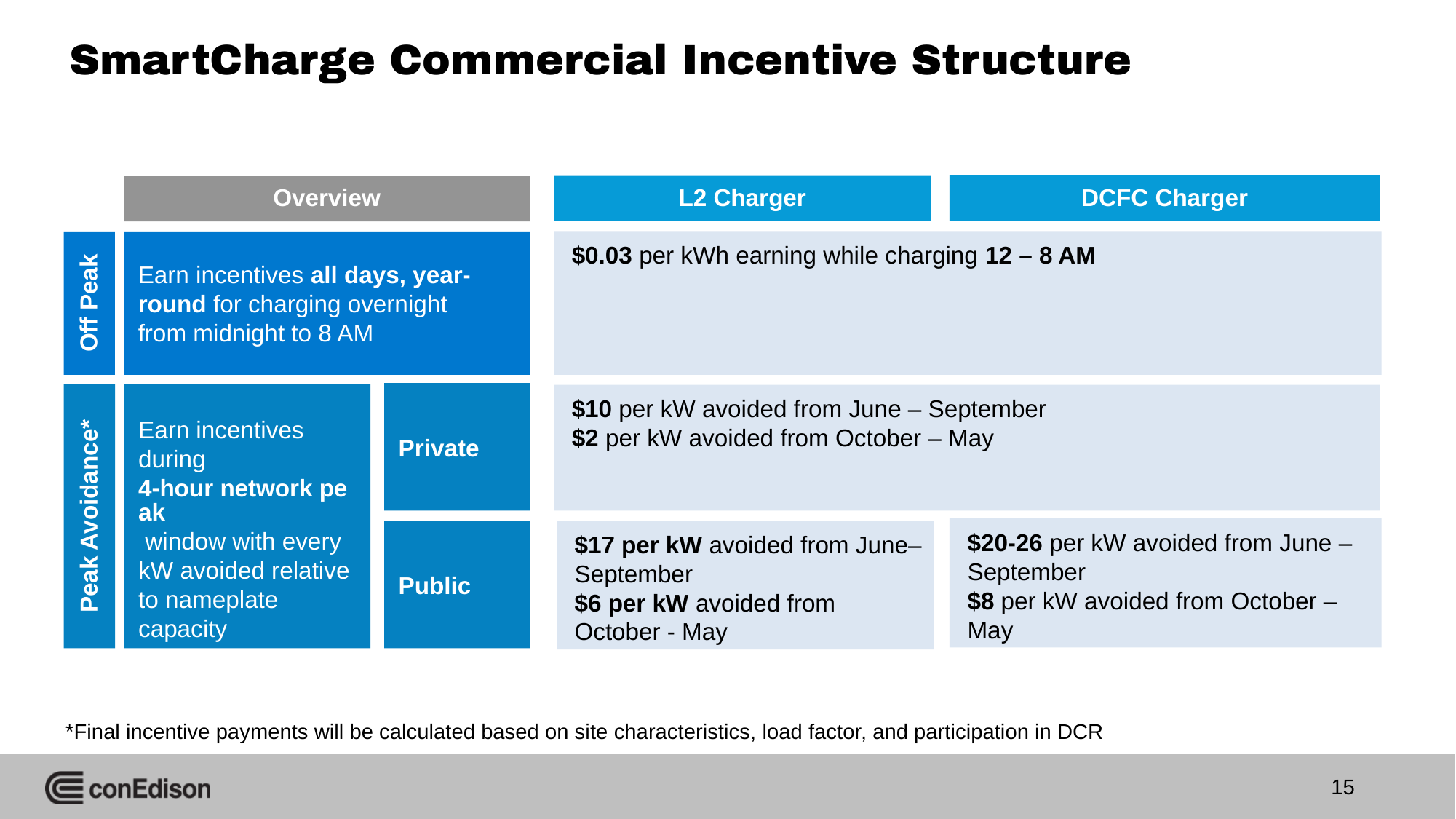

# SmartCharge Commercial Incentive Structure
DCFC Charger
L2 Charger
Overview
$0.03 per kWh earning while charging 12 – 8 AM
Earn incentives all days, year-round for charging overnight
from midnight to 8 AM
Off Peak
Private
Earn incentives during 4-hour network peak window with every kW avoided relative to nameplate capacity
$10 per kW avoided from June – September
$2 per kW avoided from October – May
Peak Avoidance*
$20-26 per kW avoided from June – September
$8 per kW avoided from October – May
Public
$17 per kW avoided from June– September
$6 per kW avoided from October - May
*Final incentive payments will be calculated based on site characteristics, load factor, and participation in DCR